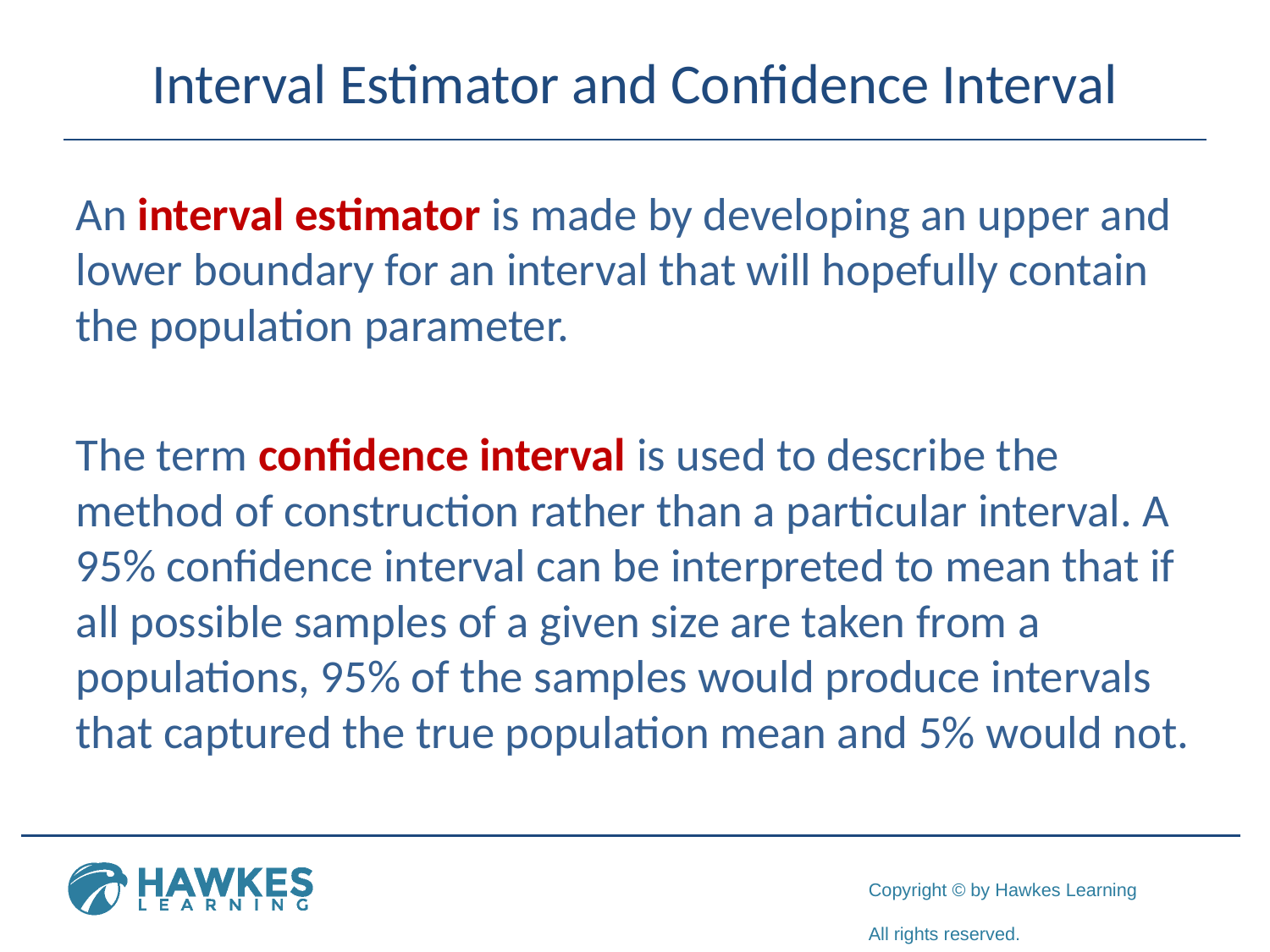

# Interval Estimator and Confidence Interval
An interval estimator is made by developing an upper and lower boundary for an interval that will hopefully contain the population parameter.

The term confidence interval is used to describe the method of construction rather than a particular interval. A 95% confidence interval can be interpreted to mean that if all possible samples of a given size are taken from a populations, 95% of the samples would produce intervals that captured the true population mean and 5% would not.